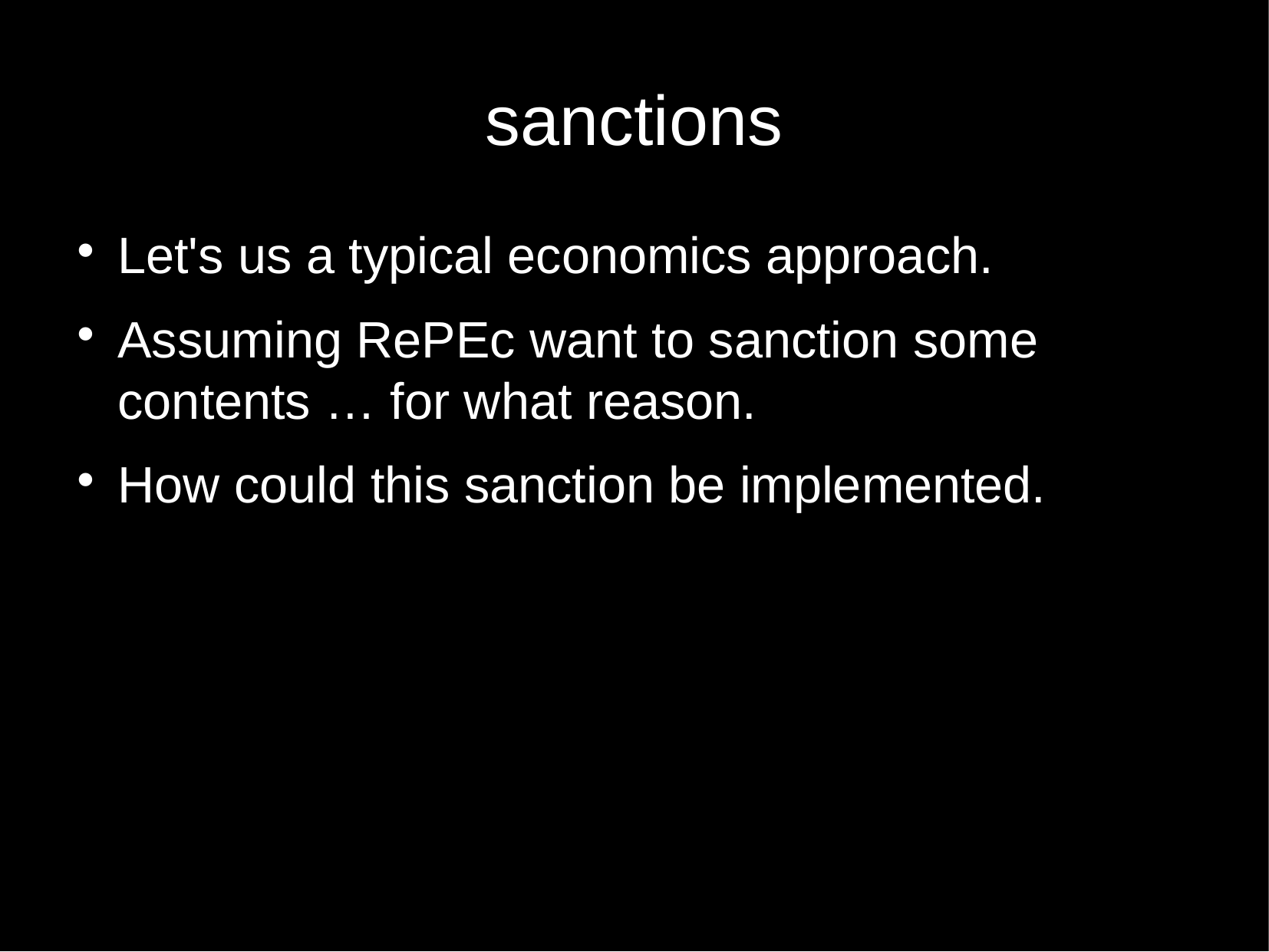

sanctions
Let's us a typical economics approach.
Assuming RePEc want to sanction some contents … for what reason.
How could this sanction be implemented.